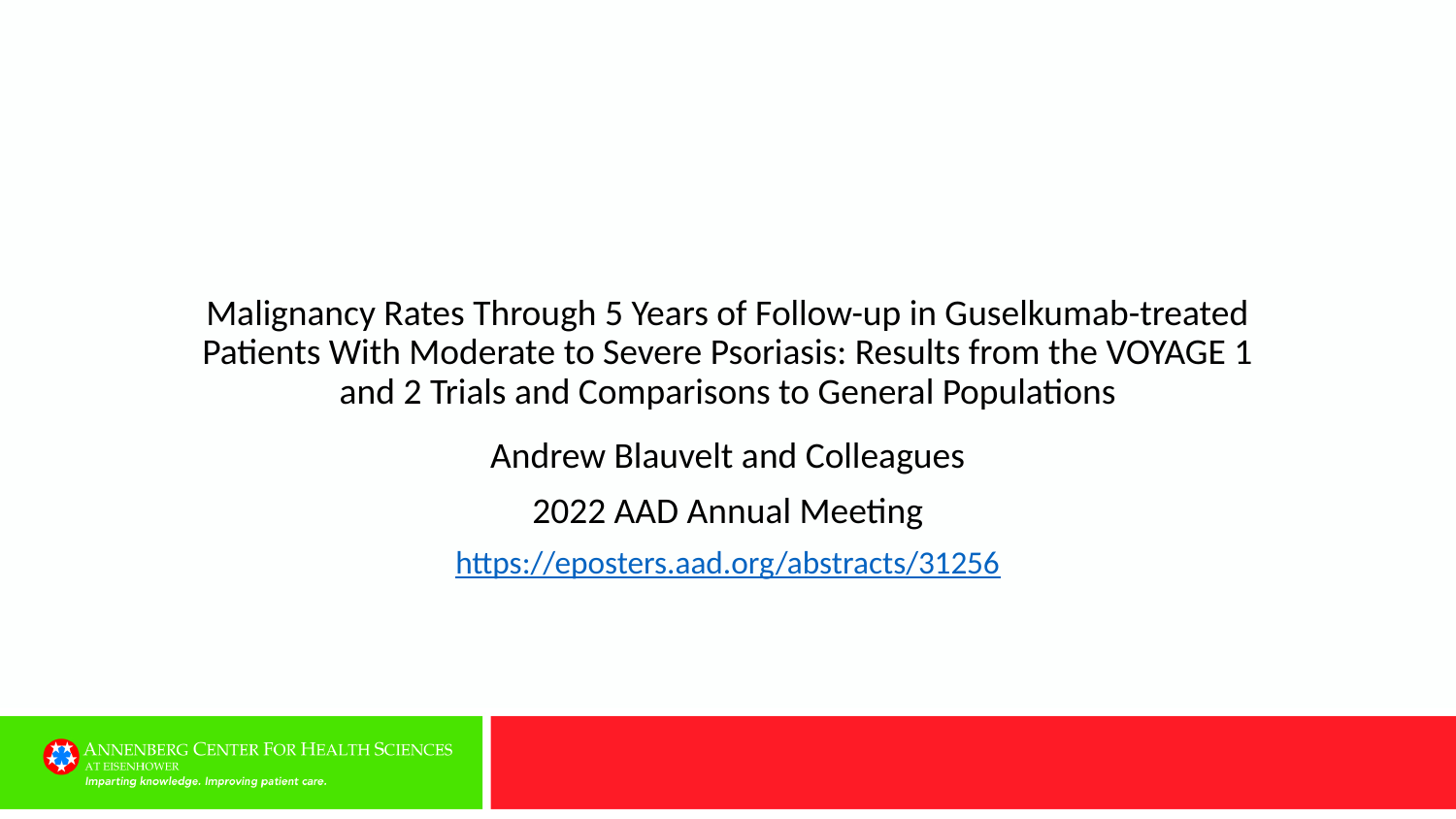

# Malignancy Rates Through 5 Years of Follow-up in Guselkumab-treated Patients With Moderate to Severe Psoriasis: Results from the VOYAGE 1 and 2 Trials and Comparisons to General Populations
Andrew Blauvelt and Colleagues
2022 AAD Annual Meeting
https://eposters.aad.org/abstracts/31256